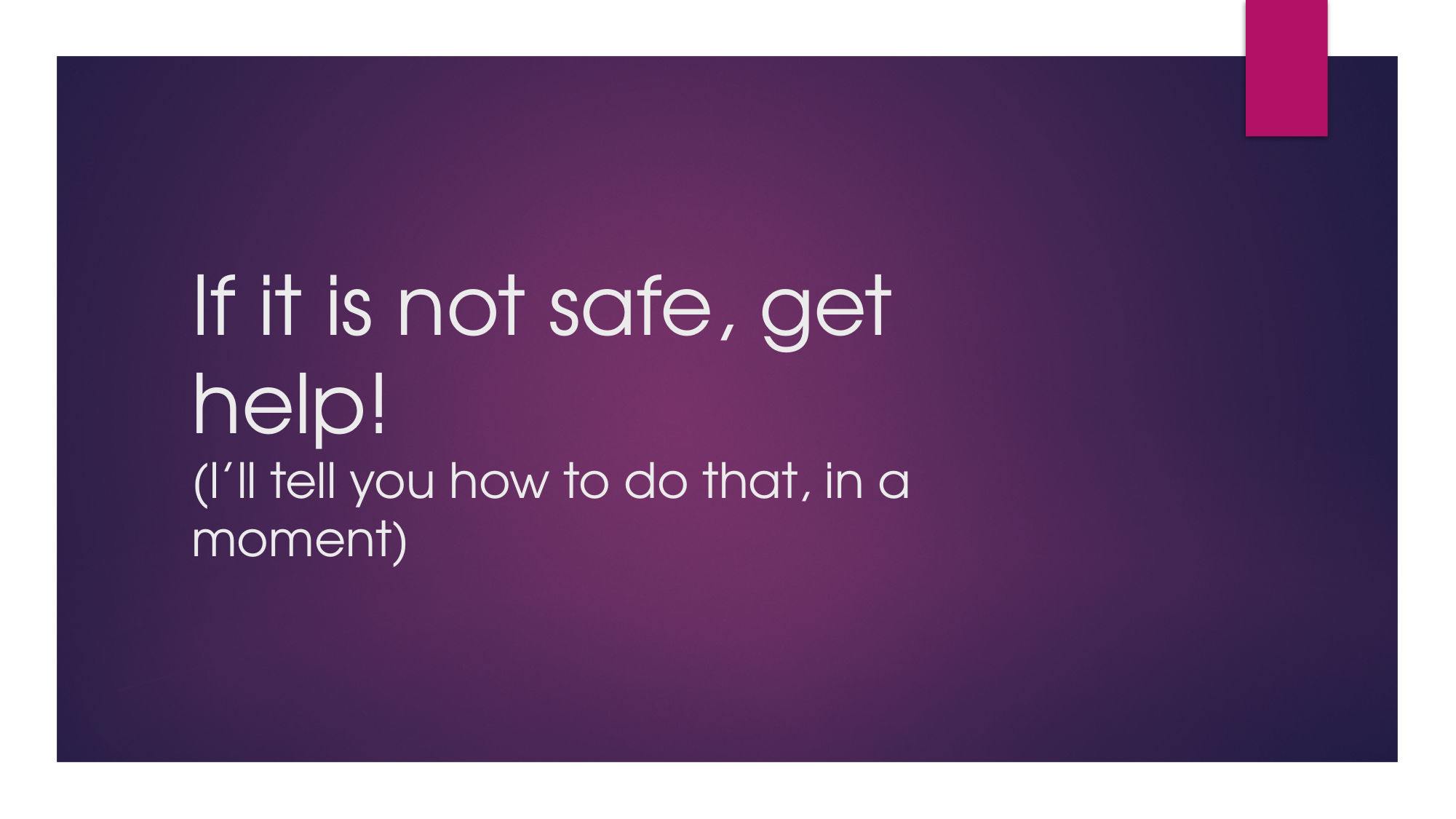

# If it is not safe, get help! (I’ll tell you how to do that, in a moment)